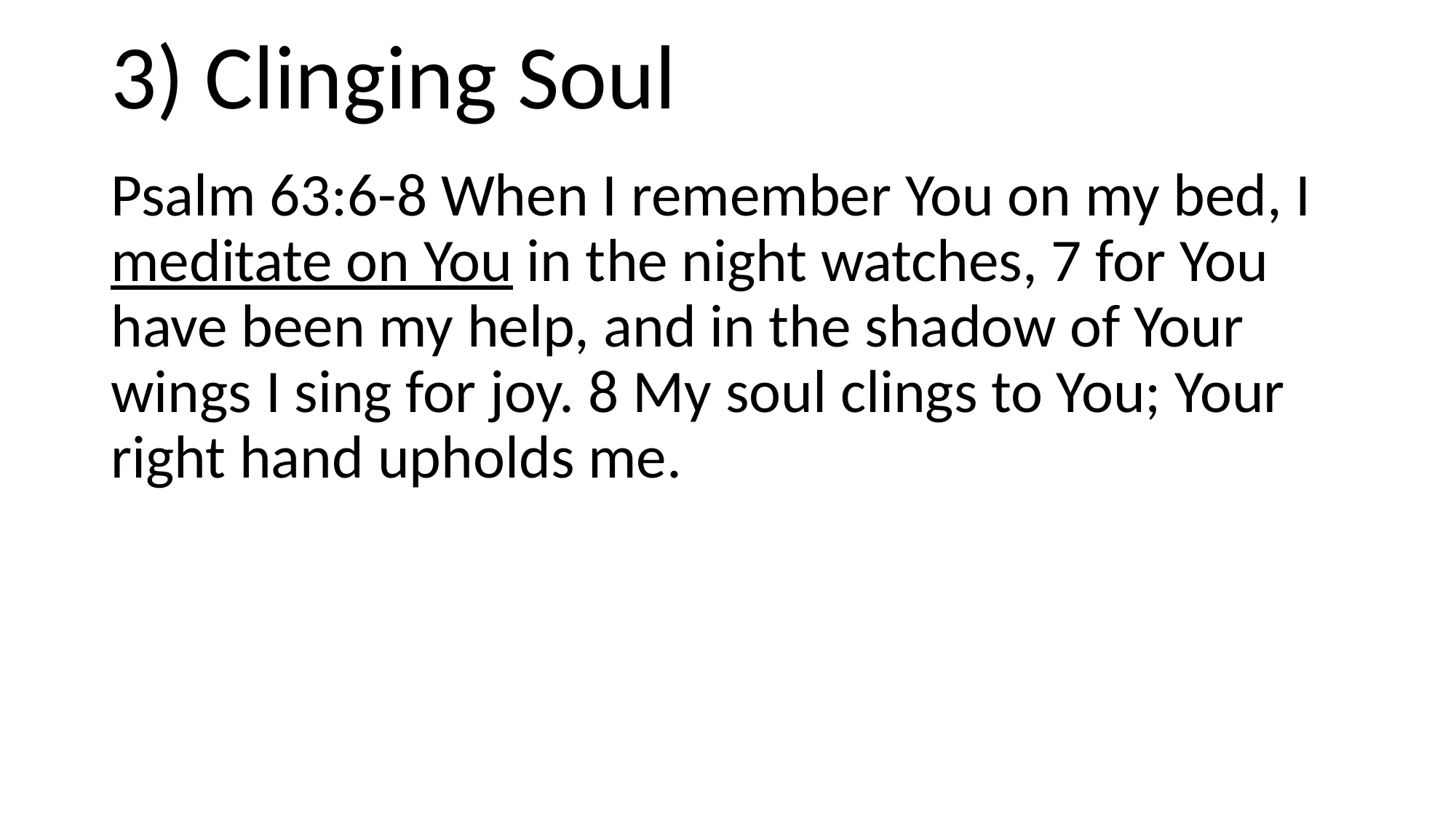

# 3) Clinging Soul
Psalm 63:6-8 When I remember You on my bed, I meditate on You in the night watches, 7 for You have been my help, and in the shadow of Your wings I sing for joy. 8 My soul clings to You; Your right hand upholds me.